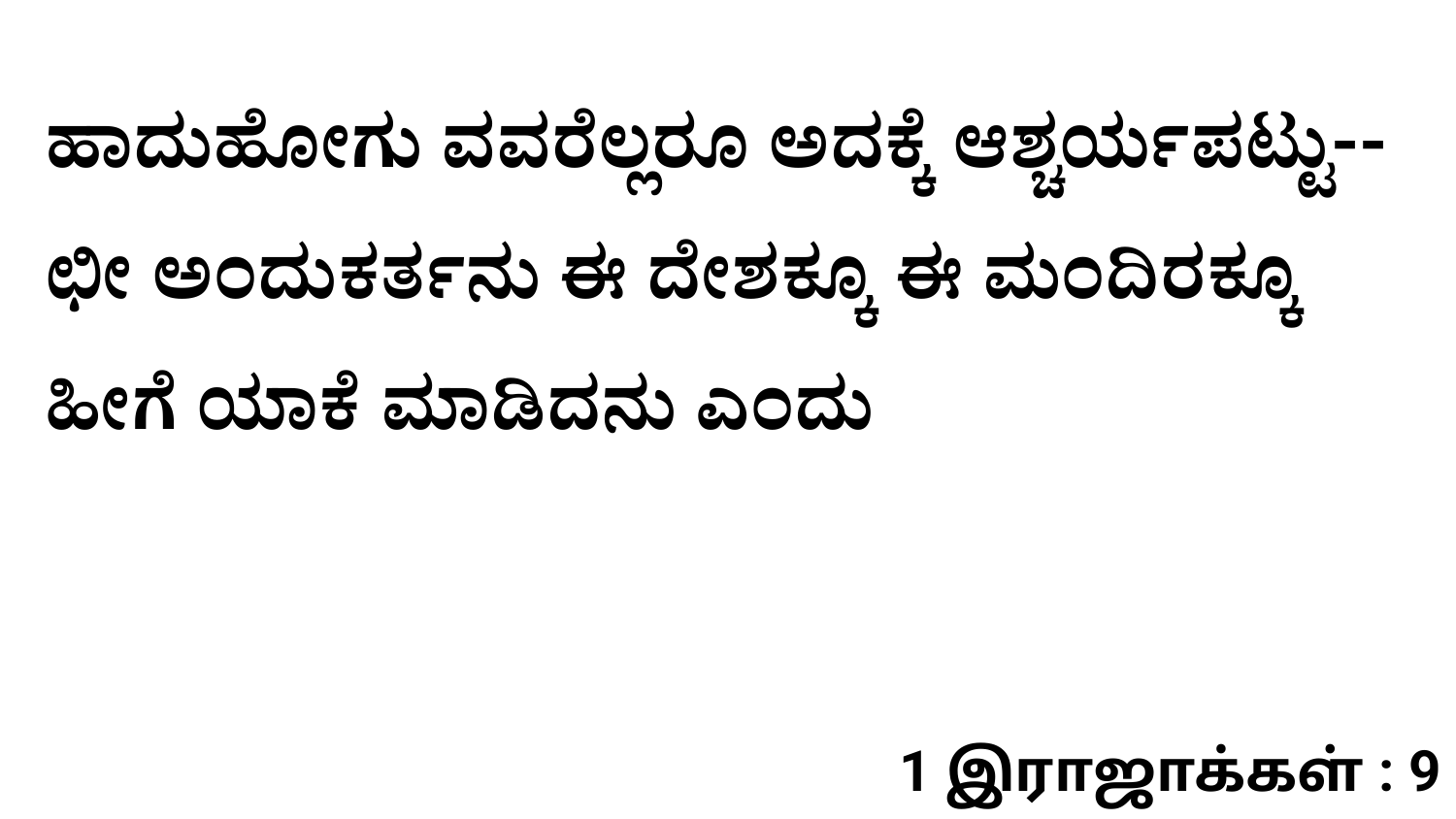

ಹಾದುಹೋಗು ವವರೆಲ್ಲರೂ ಅದಕ್ಕೆ ಆಶ್ಚರ್ಯಪಟ್ಟು--ಛೀ ಅಂದುಕರ್ತನು ಈ ದೇಶಕ್ಕೂ ಈ ಮಂದಿರಕ್ಕೂ ಹೀಗೆ ಯಾಕೆ ಮಾಡಿದನು ಎಂದು
1 இராஜாக்கள் : 9